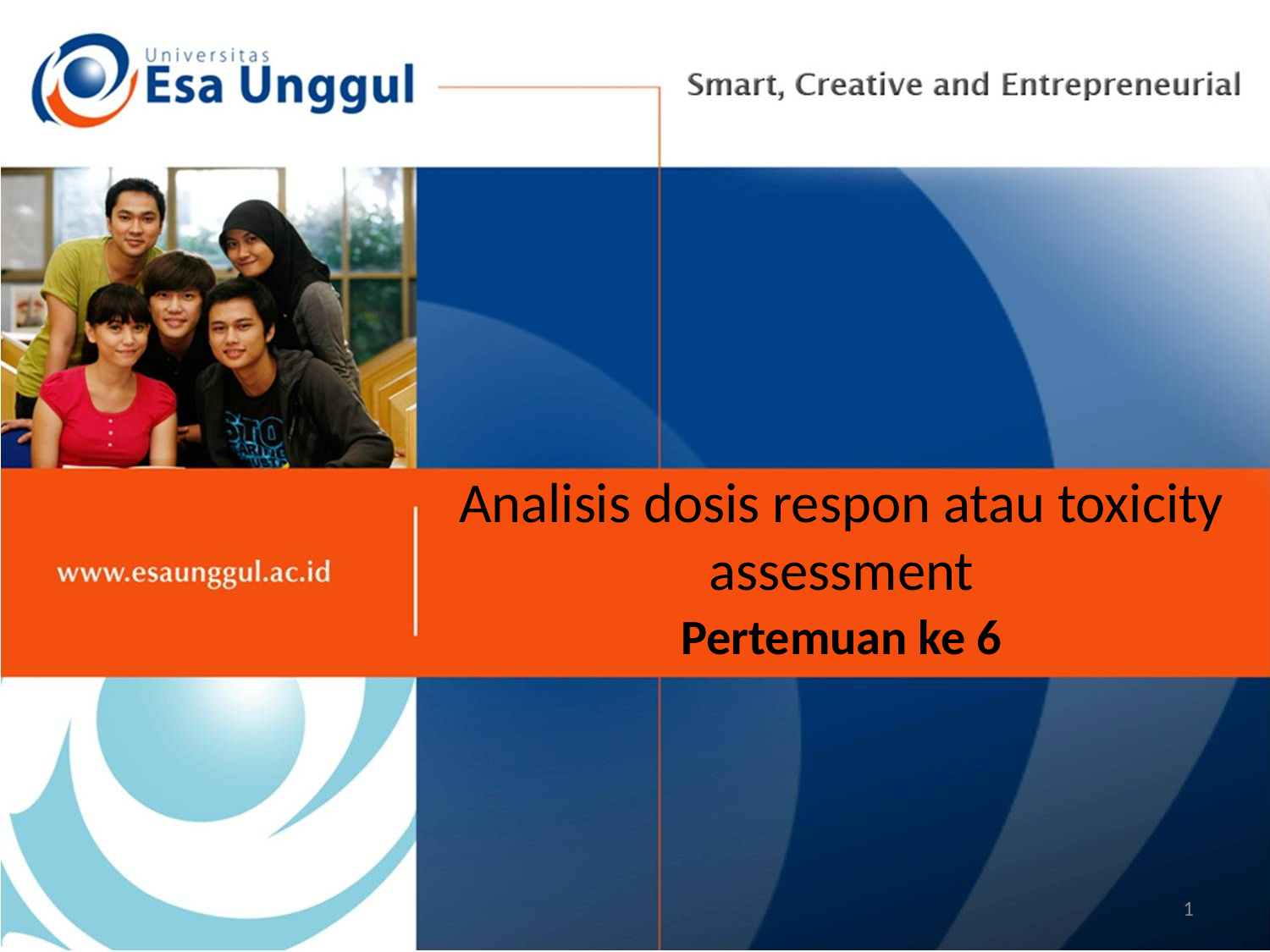

# Analisis dosis respon atau toxicity assessment
Pertemuan ke 6
1